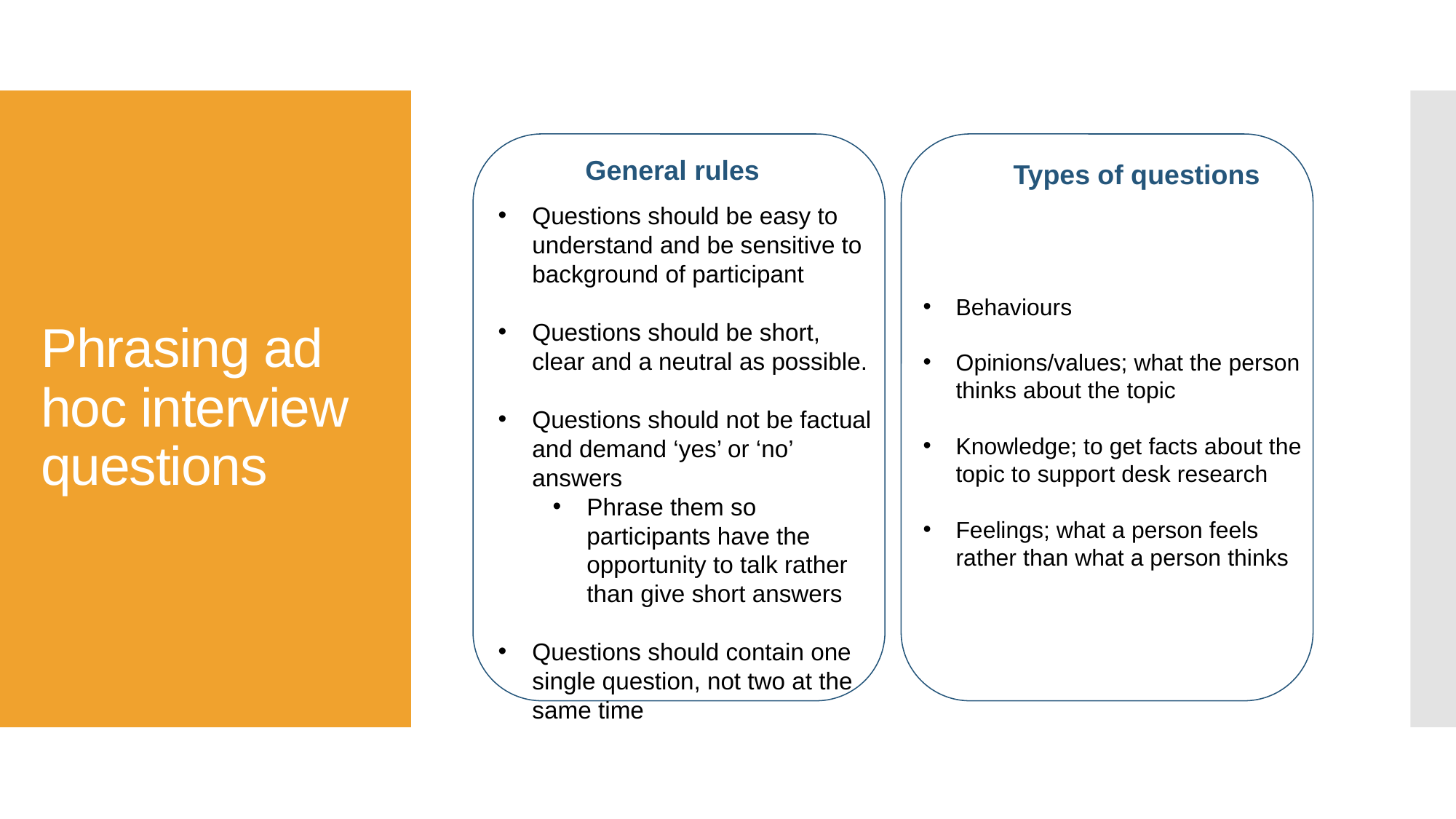

# Phrasing ad hoc interview questions
General rules
Types of questions
Questions should be easy to understand and be sensitive to background of participant

Questions should be short, clear and a neutral as possible.

Questions should not be factual and demand ‘yes’ or ‘no’ answers
Phrase them so participants have the opportunity to talk rather than give short answers

Questions should contain one single question, not two at the same time

Behaviours

Opinions/values; what the person thinks about the topic

Knowledge; to get facts about the topic to support desk research

Feelings; what a person feels rather than what a person thinks